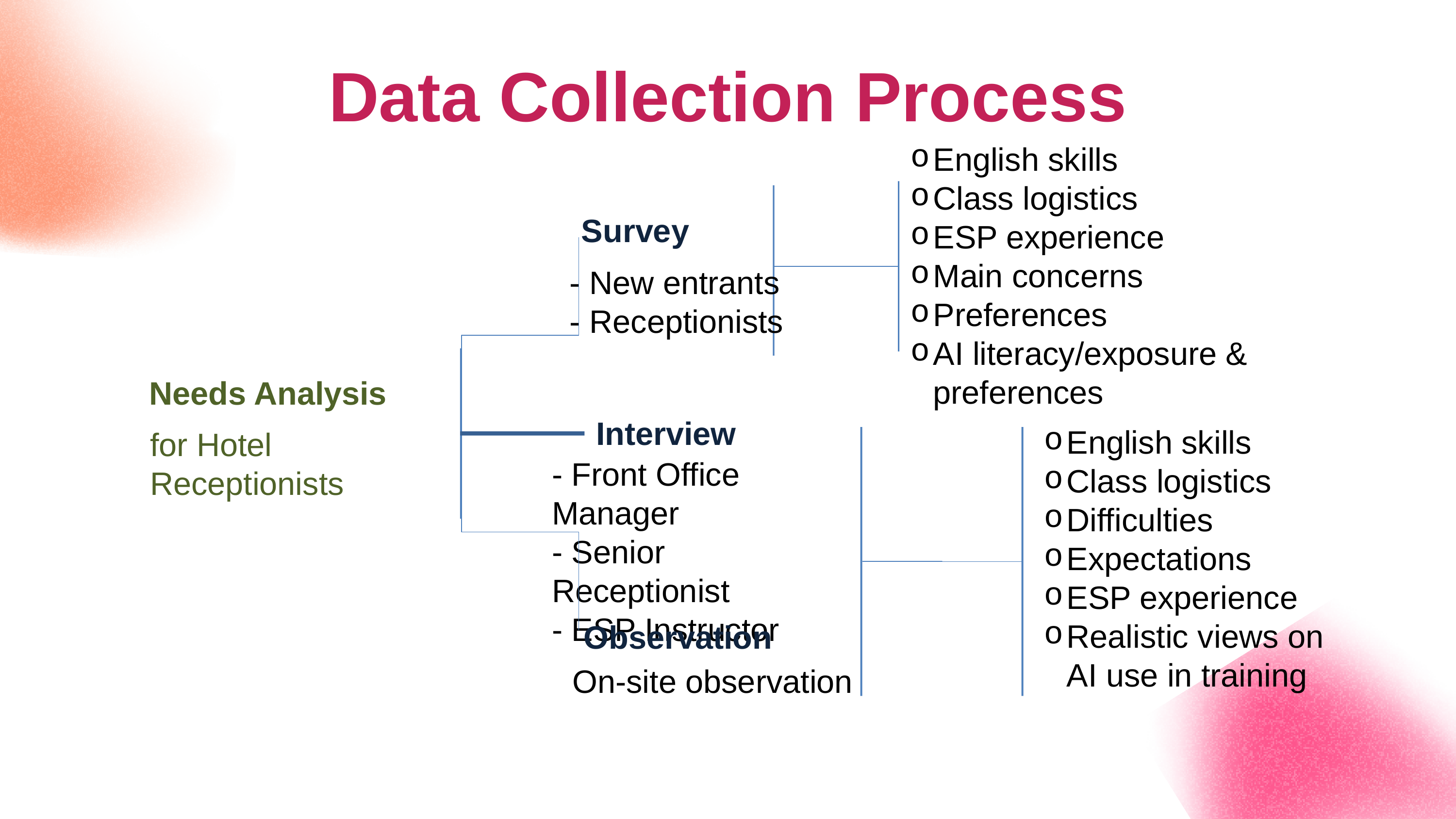

Data Collection Process
English skills
Class logistics
ESP experience
Main concerns
Preferences
AI literacy/exposure & preferences
Survey
- New entrants
- Receptionists
Needs Analysis

Interview
for Hotel Receptionists
- Front Office Manager
- Senior Receptionist
- ESP Instructor
Observation
On-site observation

English skills
Class logistics
Difficulties
Expectations
ESP experience
Realistic views on AI use in training